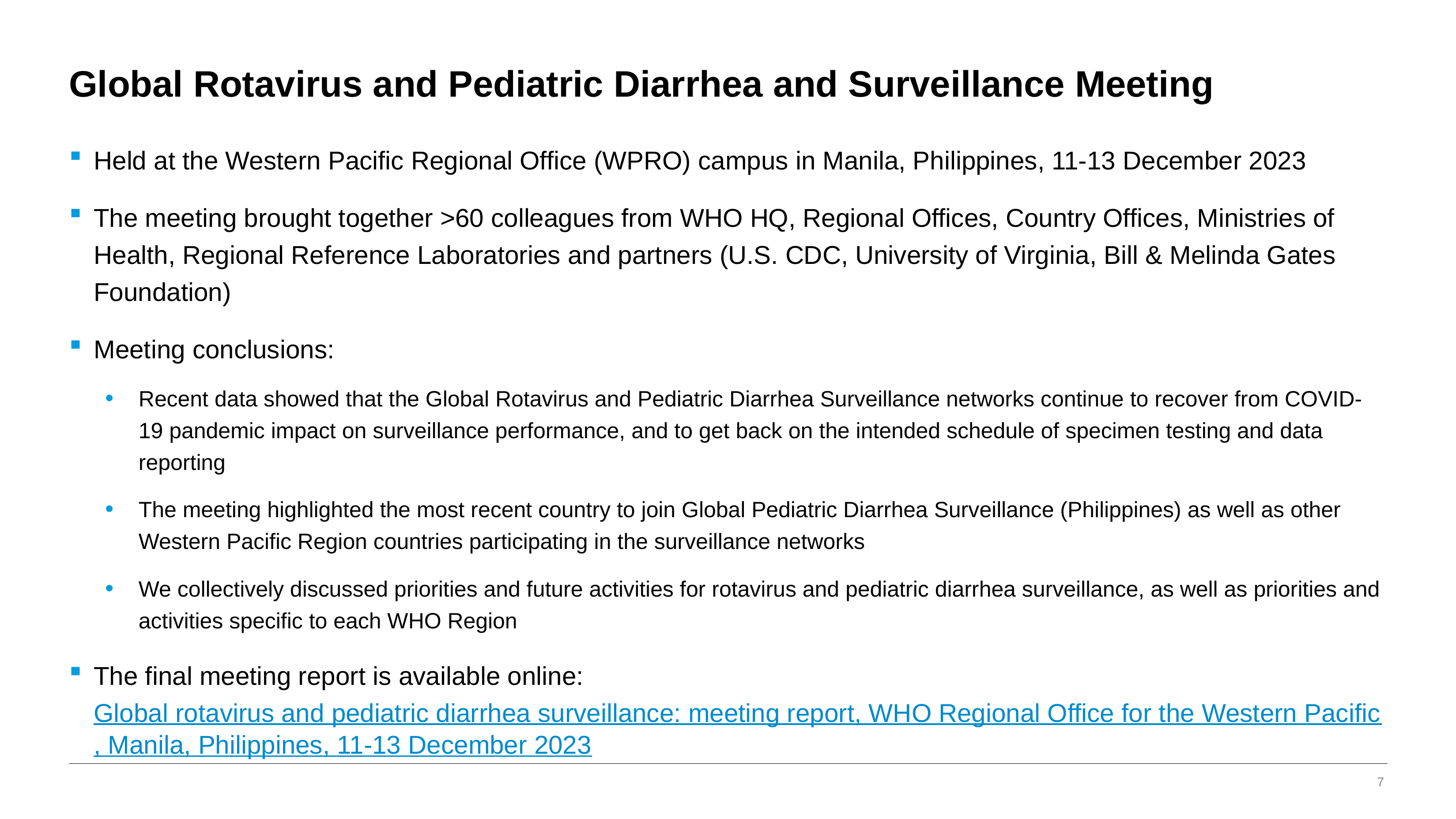

# Global Rotavirus and Pediatric Diarrhea and Surveillance Meeting
Held at the Western Pacific Regional Office (WPRO) campus in Manila, Philippines, 11-13 December 2023
The meeting brought together >60 colleagues from WHO HQ, Regional Offices, Country Offices, Ministries of Health, Regional Reference Laboratories and partners (U.S. CDC, University of Virginia, Bill & Melinda Gates Foundation)
Meeting conclusions:
Recent data showed that the Global Rotavirus and Pediatric Diarrhea Surveillance networks continue to recover from COVID-19 pandemic impact on surveillance performance, and to get back on the intended schedule of specimen testing and data reporting
The meeting highlighted the most recent country to join Global Pediatric Diarrhea Surveillance (Philippines) as well as other Western Pacific Region countries participating in the surveillance networks
We collectively discussed priorities and future activities for rotavirus and pediatric diarrhea surveillance, as well as priorities and activities specific to each WHO Region
The final meeting report is available online: Global rotavirus and pediatric diarrhea surveillance: meeting report, WHO Regional Office for the Western Pacific, Manila, Philippines, 11-13 December 2023
7